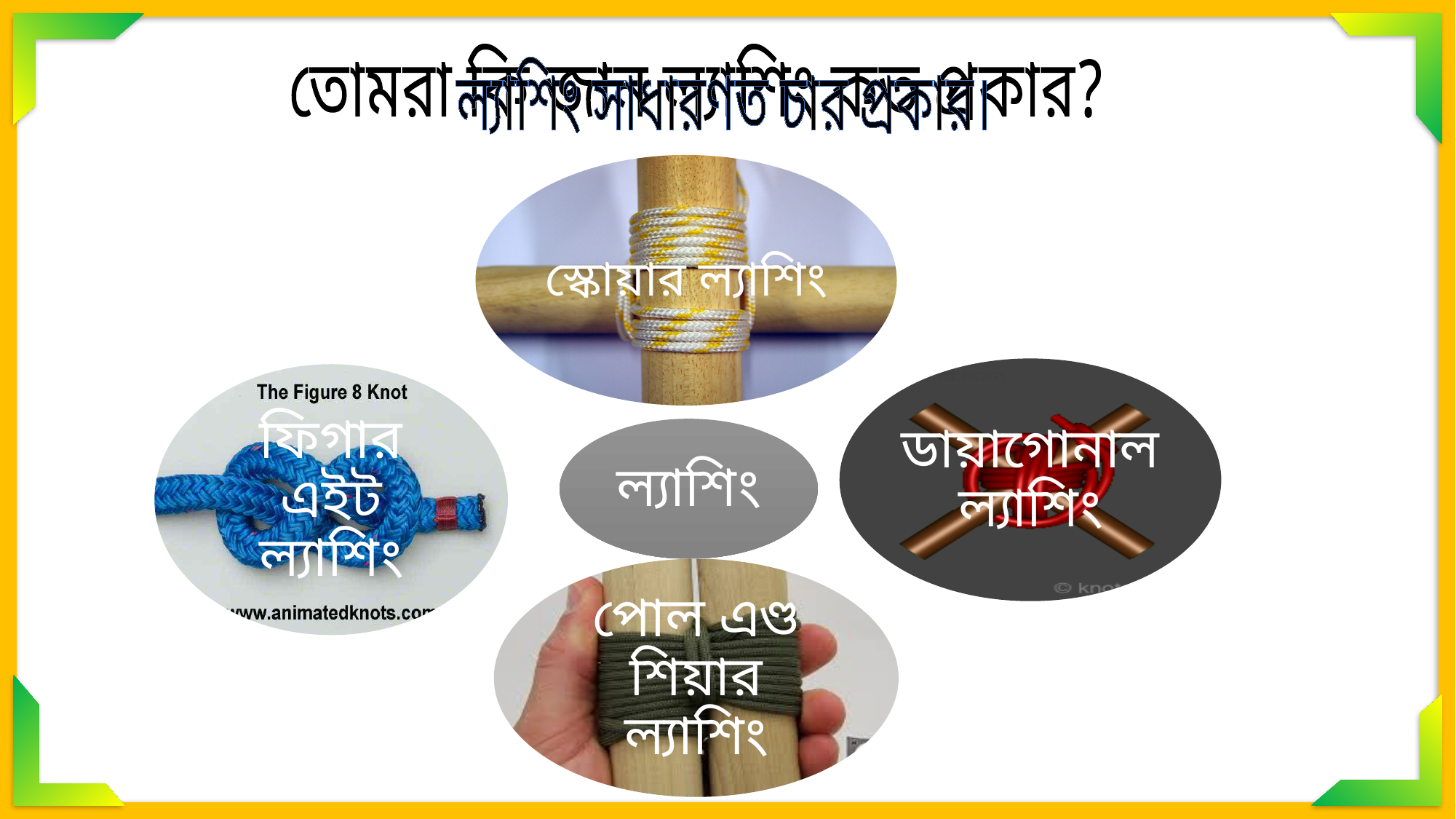

তোমরা কি জান ল্যাশিং কত প্রকার?
ল্যাশিং সাধারণত চার প্রকার।

স্কোয়ার ল্যাশিং

ডায়াগোনাল ল্যাশিং

ফিগার এইট ল্যাশিং

ল্যাশিং

পোল এণ্ড শিয়ার ল্যাশিং